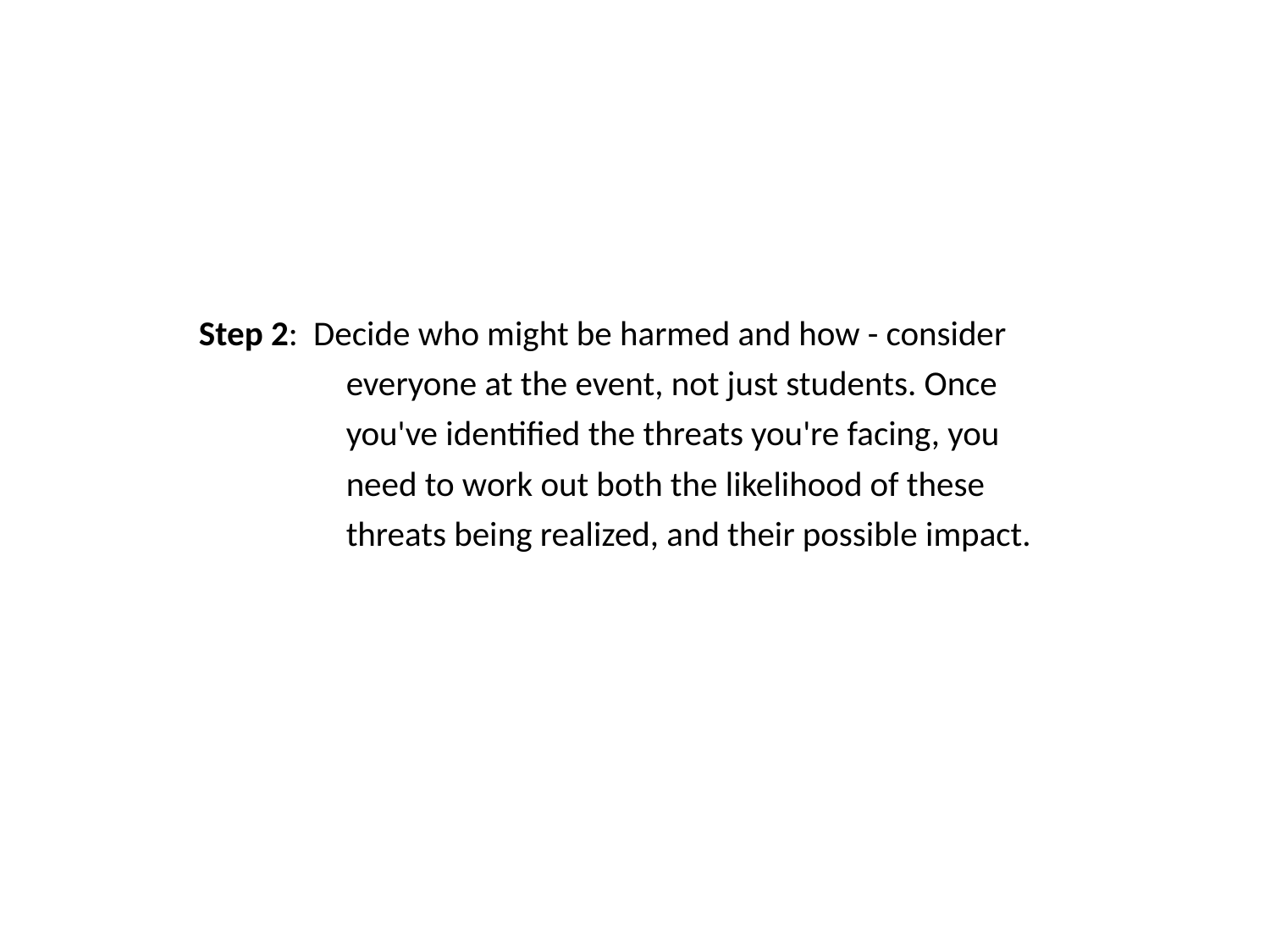

Step 2:  Decide who might be harmed and how - consider everyone at the event, not just students. Once you've identified the threats you're facing, you need to work out both the likelihood of these threats being realized, and their possible impact.